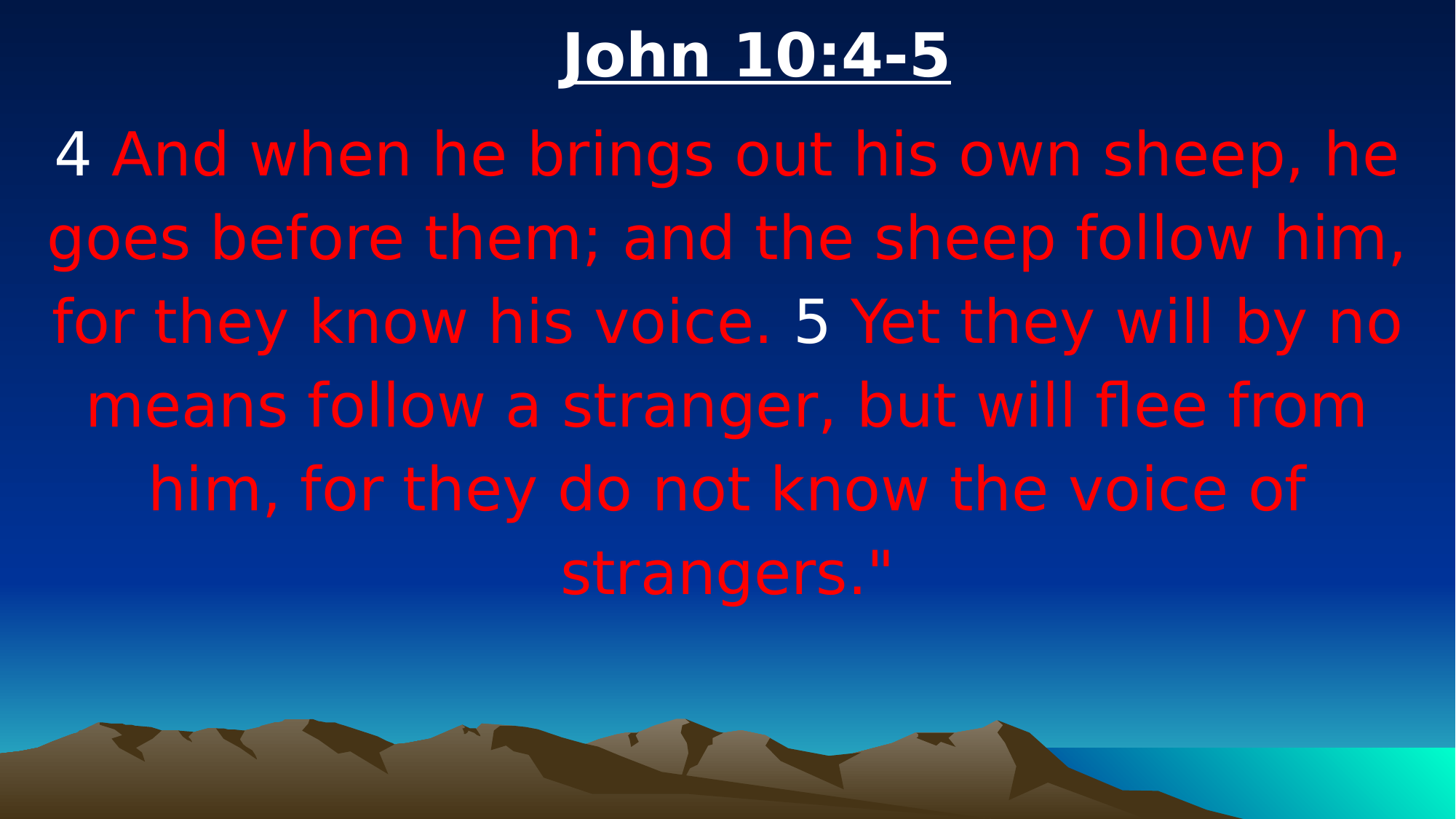

John 10:4-5
4 And when he brings out his own sheep, he goes before them; and the sheep follow him, for they know his voice. 5 Yet they will by no means follow a stranger, but will flee from him, for they do not know the voice of strangers."